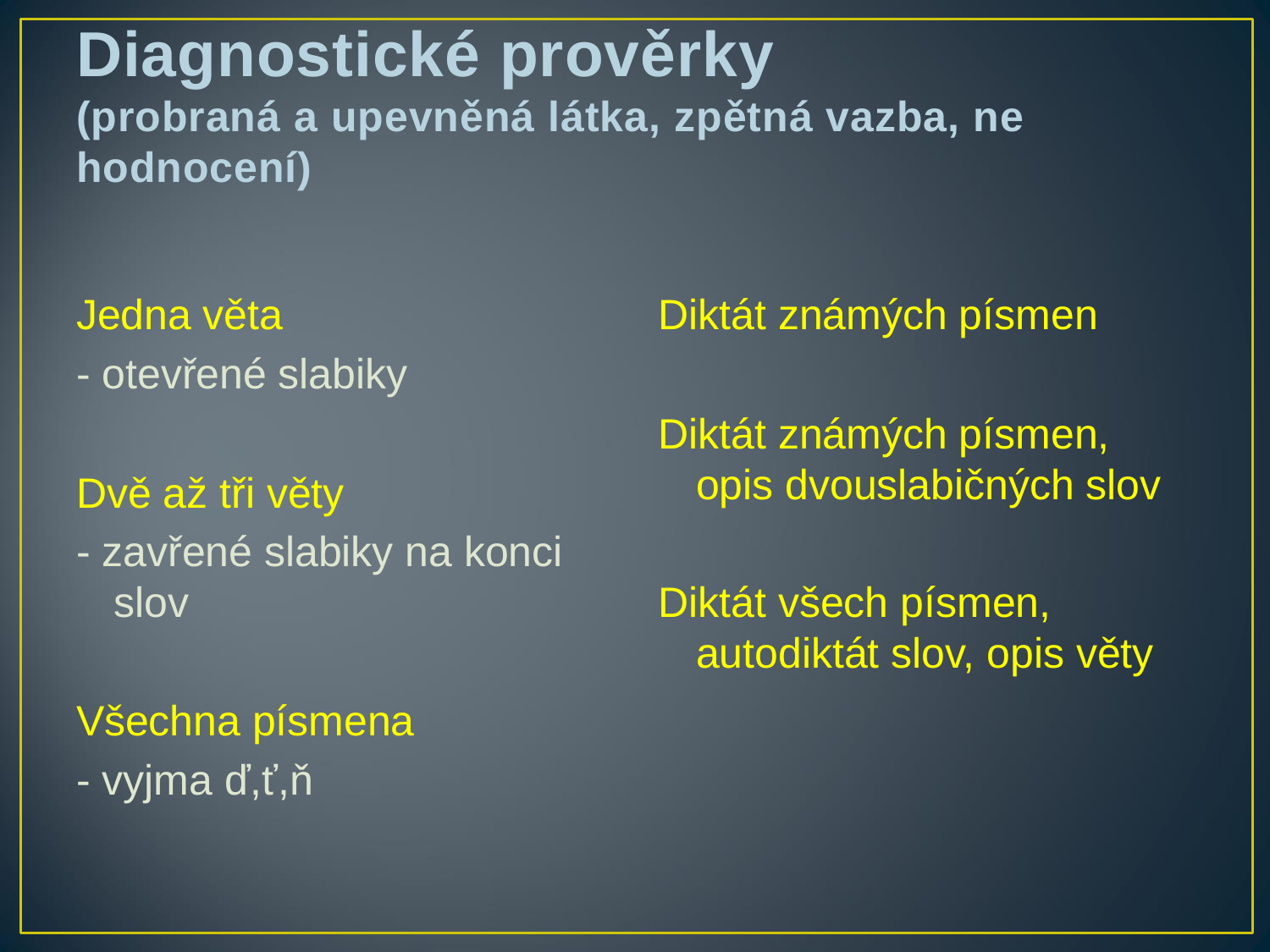

# Diagnostické prověrky (probraná a upevněná látka, zpětná vazba, ne hodnocení)

Jedna věta
- otevřené slabiky

Dvě až tři věty
- zavřené slabiky na konci slov

Všechna písmena
- vyjma ď,ť,ň

Diktát známých písmen

Diktát známých písmen, opis dvouslabičných slov

Diktát všech písmen, autodiktát slov, opis věty